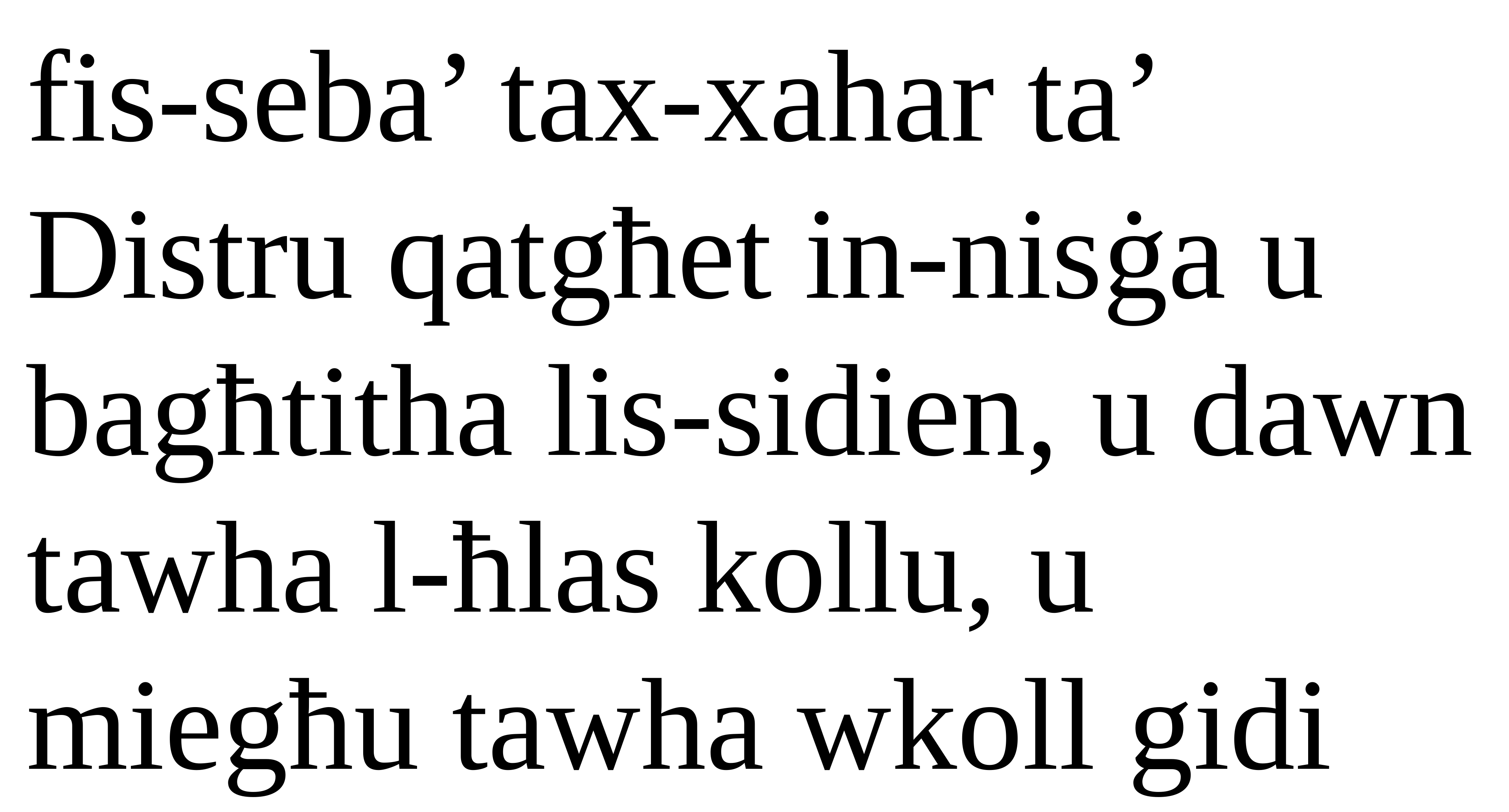

fis-seba’ tax-xahar ta’ Distru qatgħet in-nisġa u bagħtitha lis-sidien, u dawn tawha l-ħlas kollu, u miegħu tawha wkoll gidi